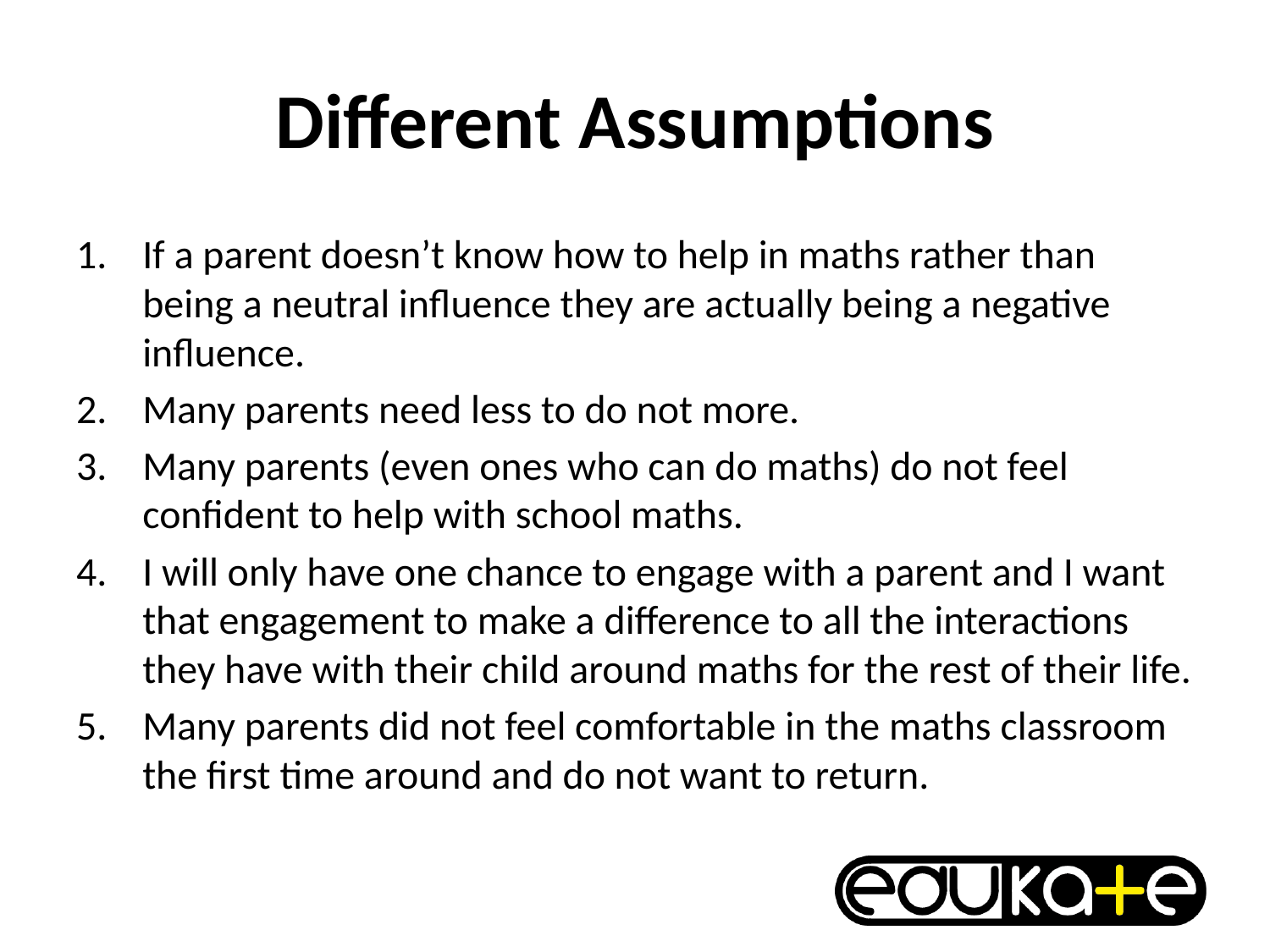

# Different Assumptions
If a parent doesn’t know how to help in maths rather than being a neutral influence they are actually being a negative influence.
Many parents need less to do not more.
Many parents (even ones who can do maths) do not feel confident to help with school maths.
I will only have one chance to engage with a parent and I want that engagement to make a difference to all the interactions they have with their child around maths for the rest of their life.
Many parents did not feel comfortable in the maths classroom the first time around and do not want to return.